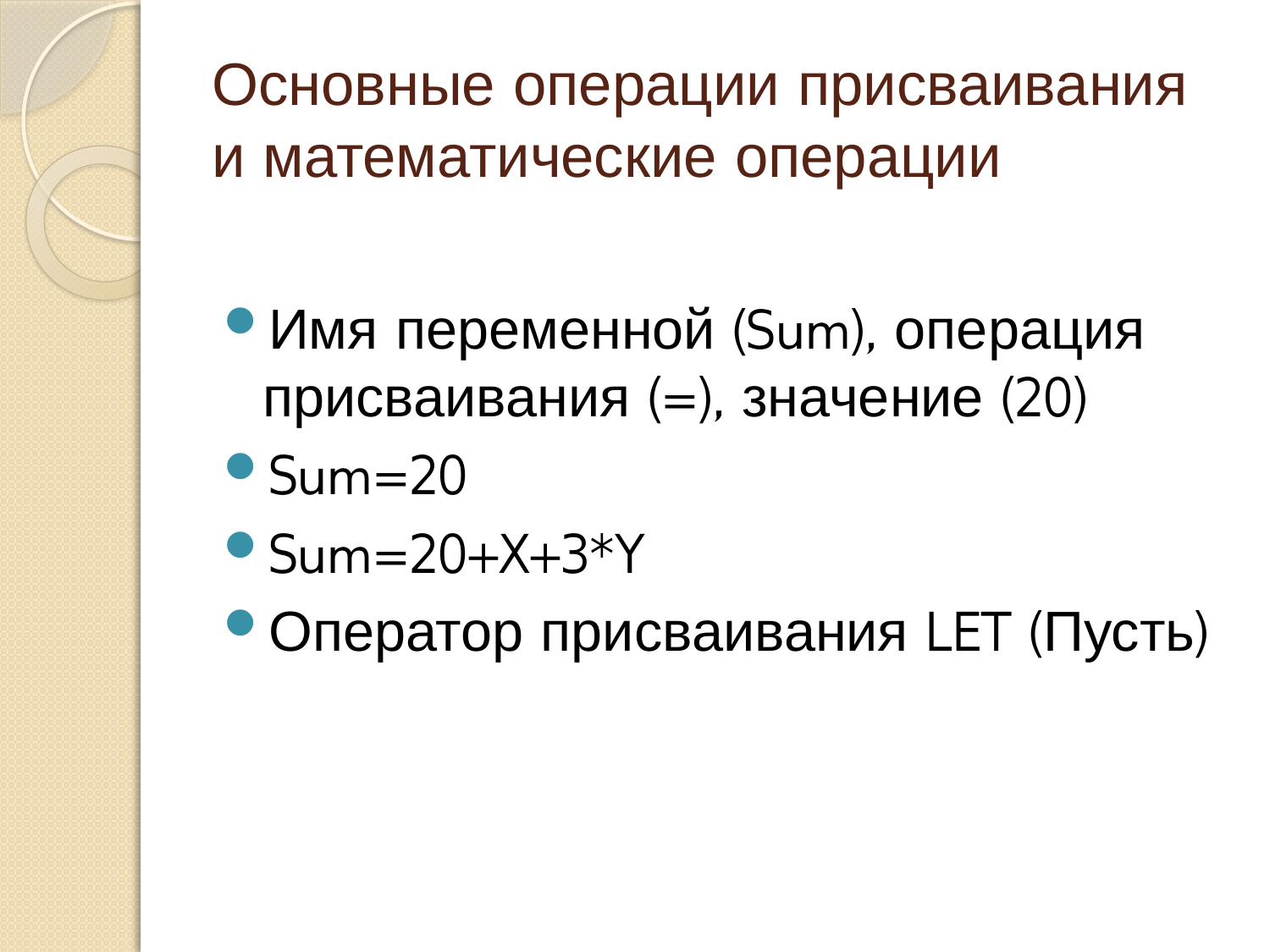

# Основные операции присваивания и математические операции
Имя переменной (Sum), операция присваивания (=), значение (20)
Sum=20
Sum=20+X+3*Y
Оператор присваивания LET (Пусть)